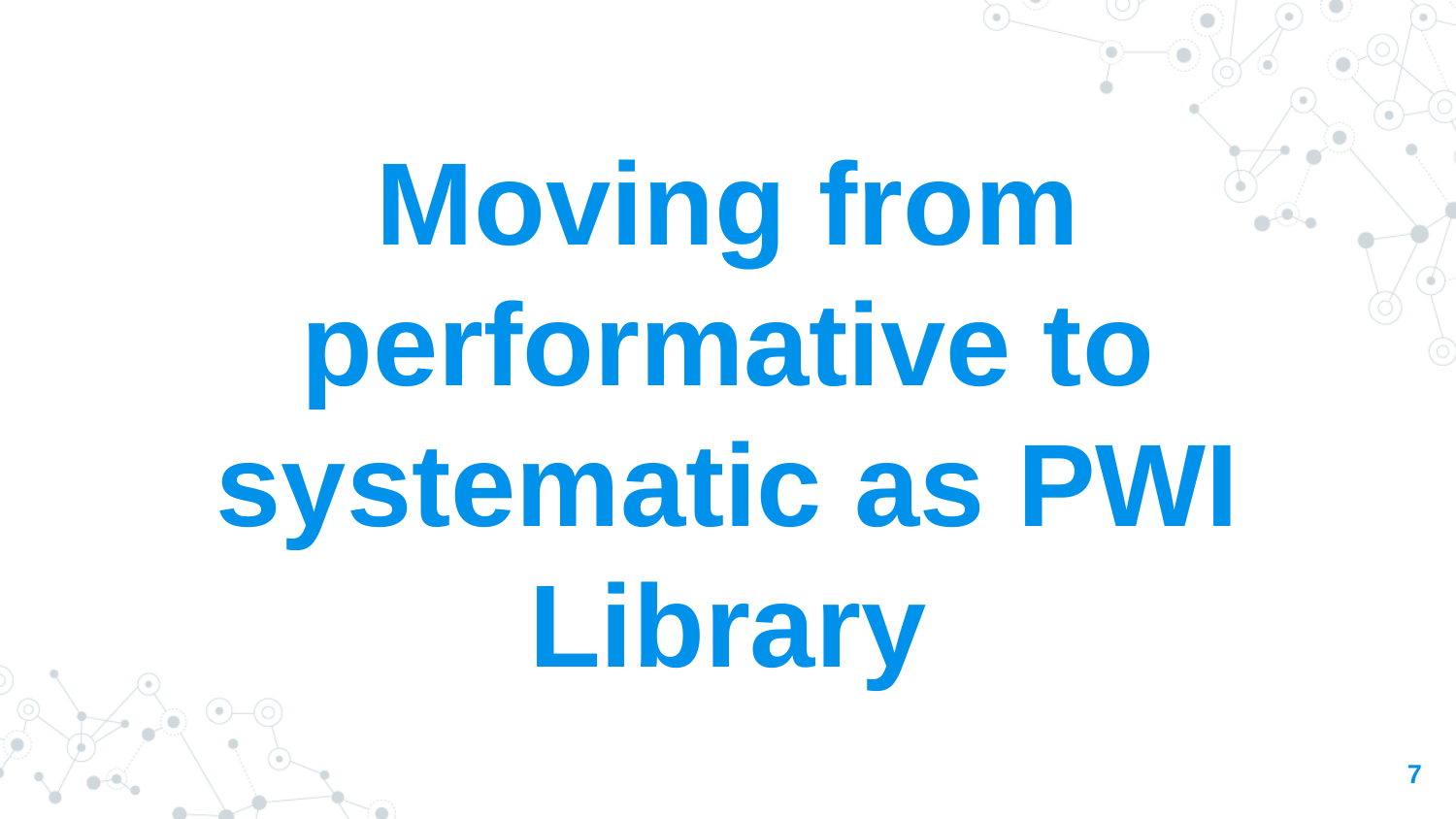

# Moving from performative to systematic as PWI Library
7